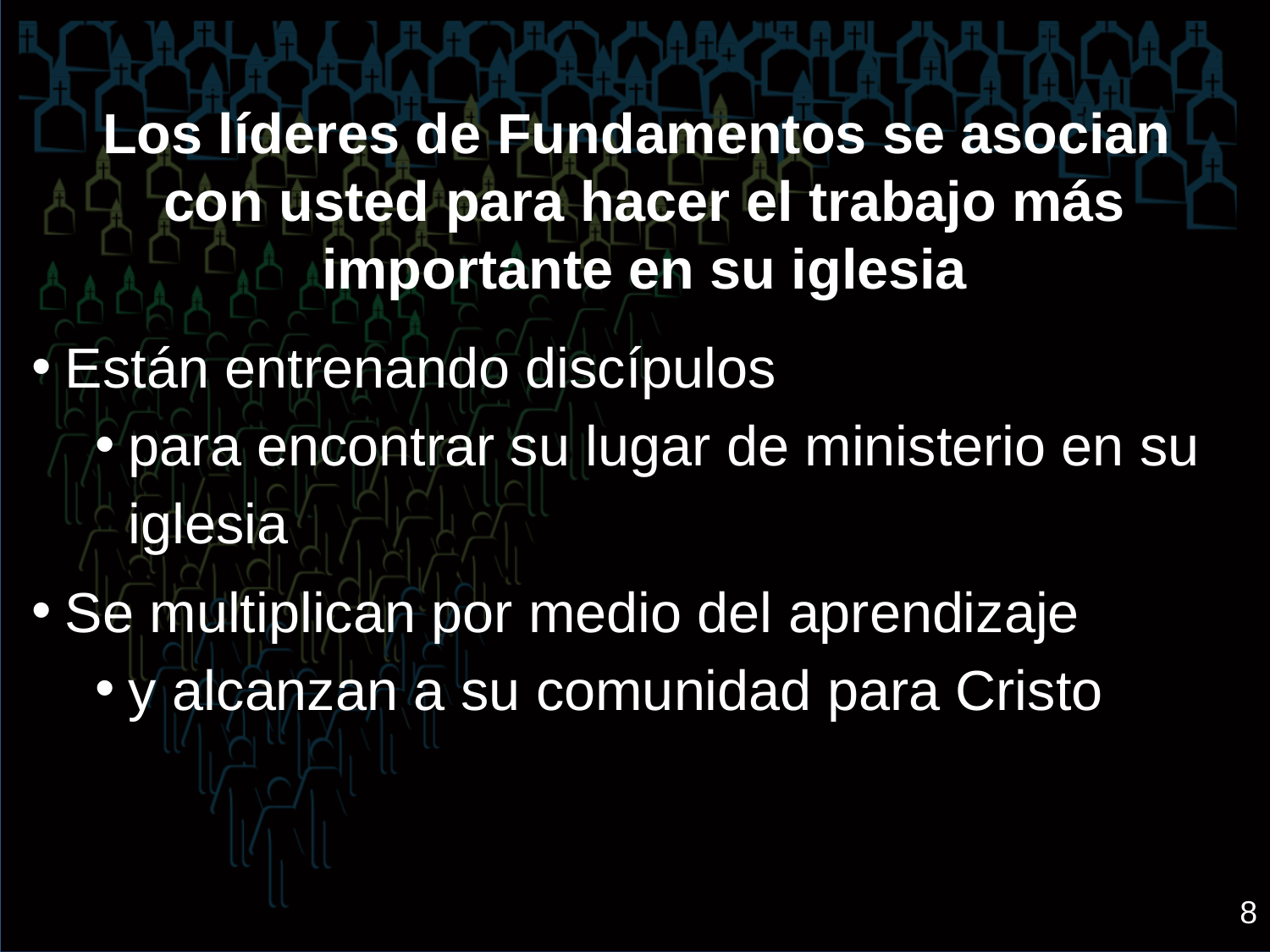

Los líderes de Fundamentos se asocian
con usted para hacer el trabajo más importante en su iglesia
Están entrenando discípulos
para encontrar su lugar de ministerio en su iglesia
Se multiplican por medio del aprendizaje
y alcanzan a su comunidad para Cristo
8